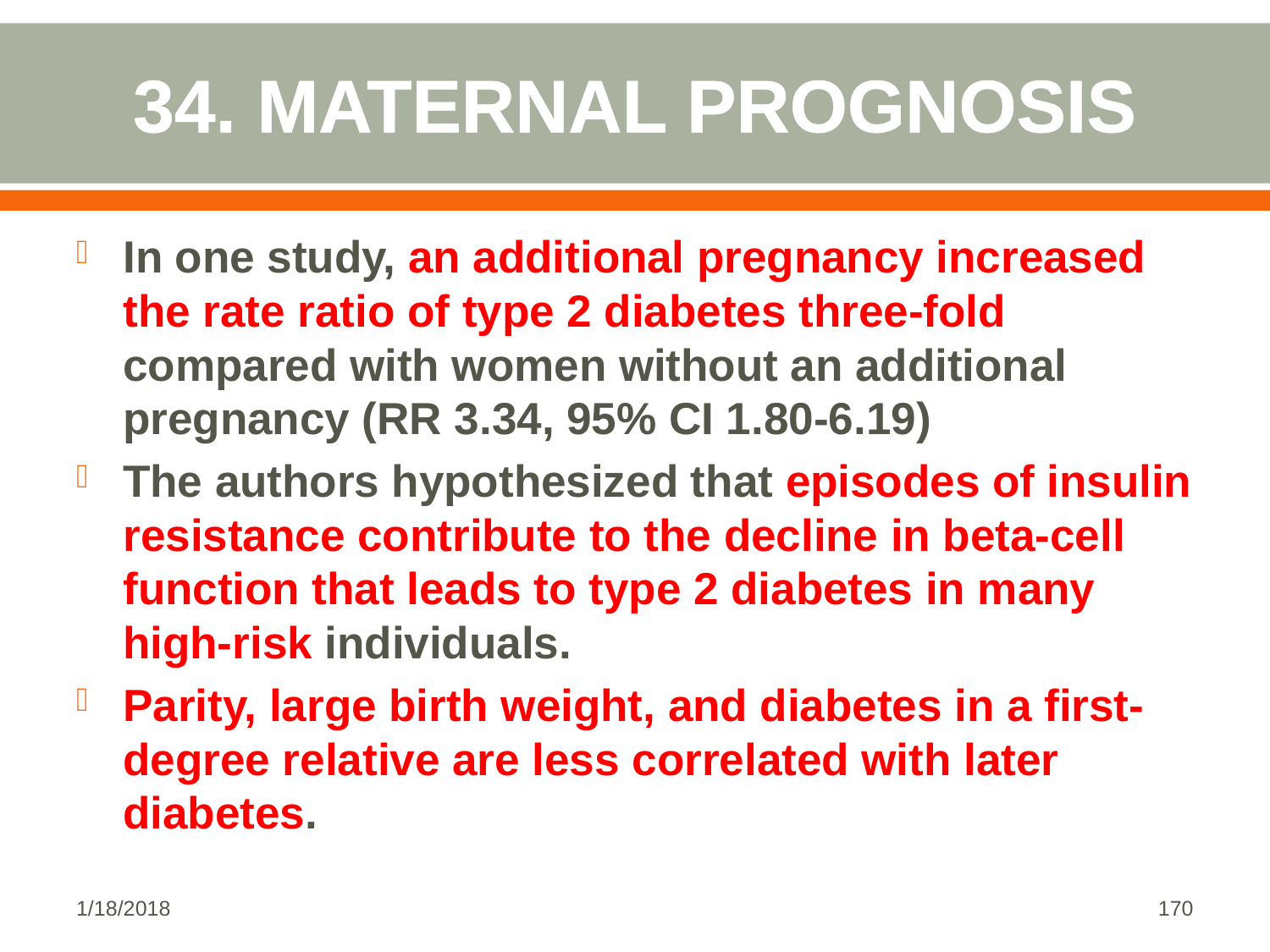

# 34. MATERNAL PROGNOSIS
In one study, an additional pregnancy increased the rate ratio of type 2 diabetes three-fold compared with women without an additional pregnancy (RR 3.34, 95% CI 1.80-6.19)
The authors hypothesized that episodes of insulin resistance contribute to the decline in beta-cell function that leads to type 2 diabetes in many high-risk individuals.
Parity, large birth weight, and diabetes in a first-degree relative are less correlated with later diabetes.

1/18/2018
170